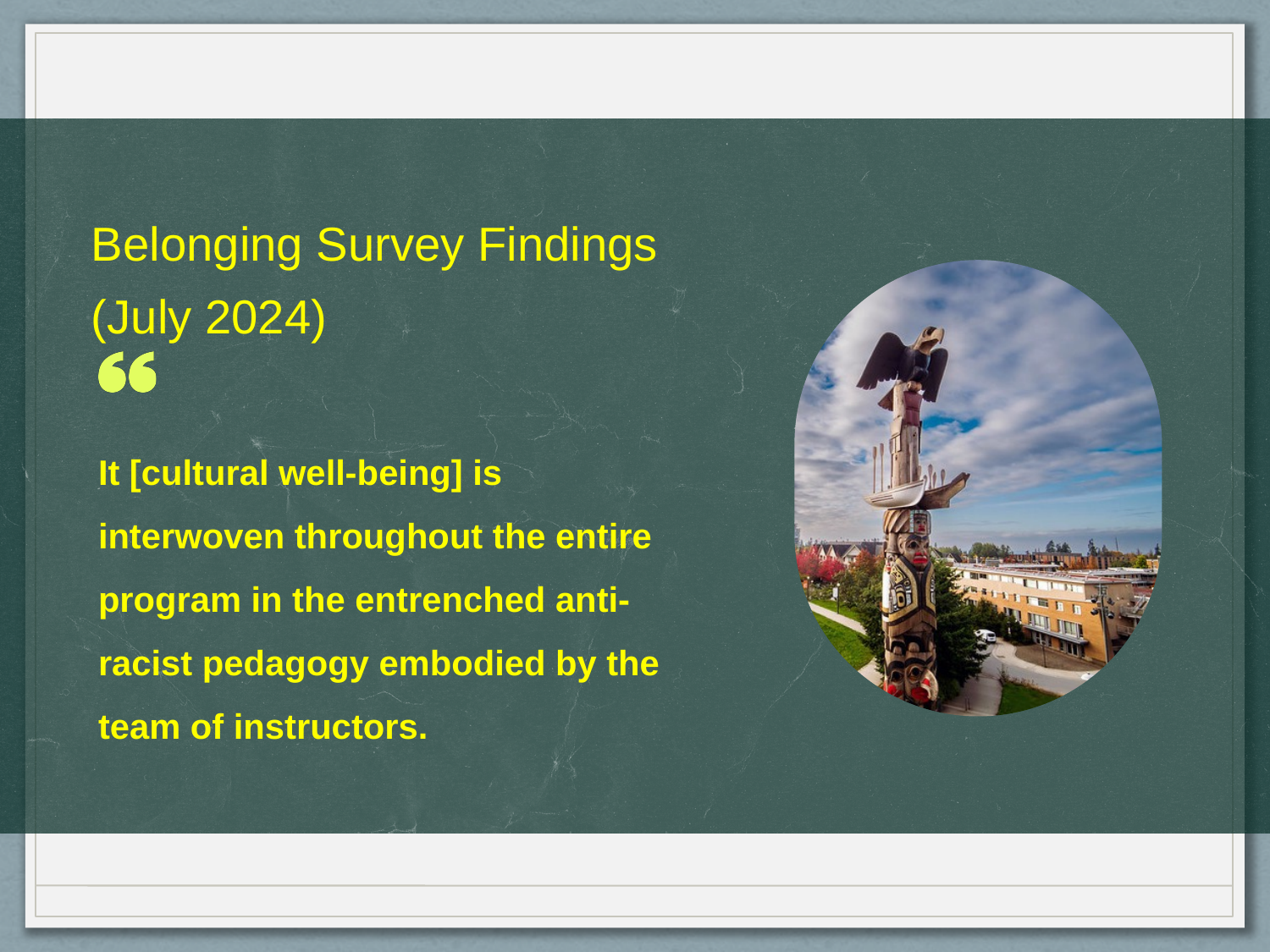

Belonging Survey Findings
(July 2024)

It [cultural well-being] is interwoven throughout the entire program in the entrenched anti-racist pedagogy embodied by the team of instructors.